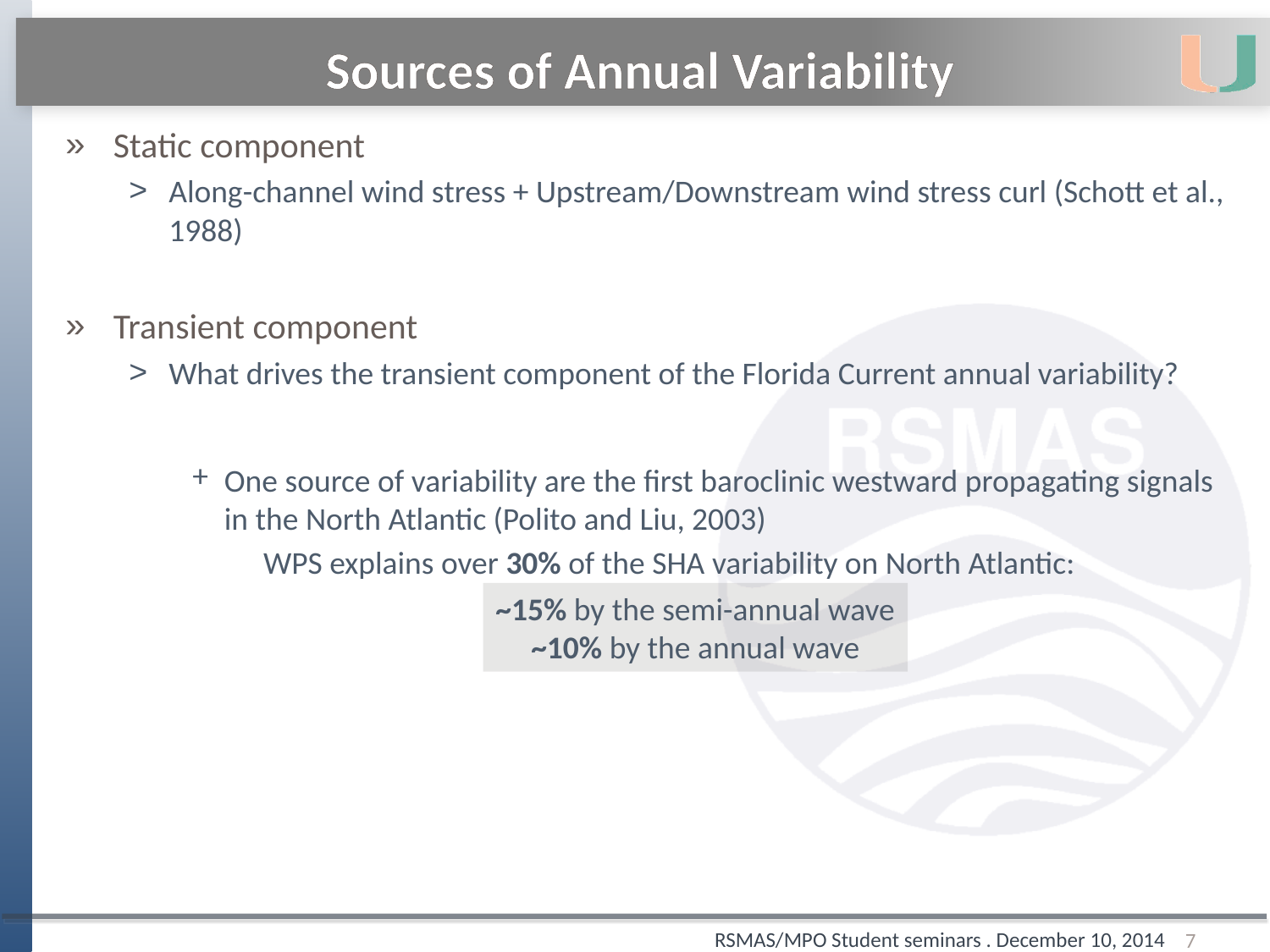

# Sources of Annual Variability
Static component
Along-channel wind stress + Upstream/Downstream wind stress curl (Schott et al., 1988)

Transient component
What drives the transient component of the Florida Current annual variability?

One source of variability are the first baroclinic westward propagating signals in the North Atlantic (Polito and Liu, 2003)
 WPS explains over 30% of the SHA variability on North Atlantic:

~15% by the semi-annual wave
~10% by the annual wave
7